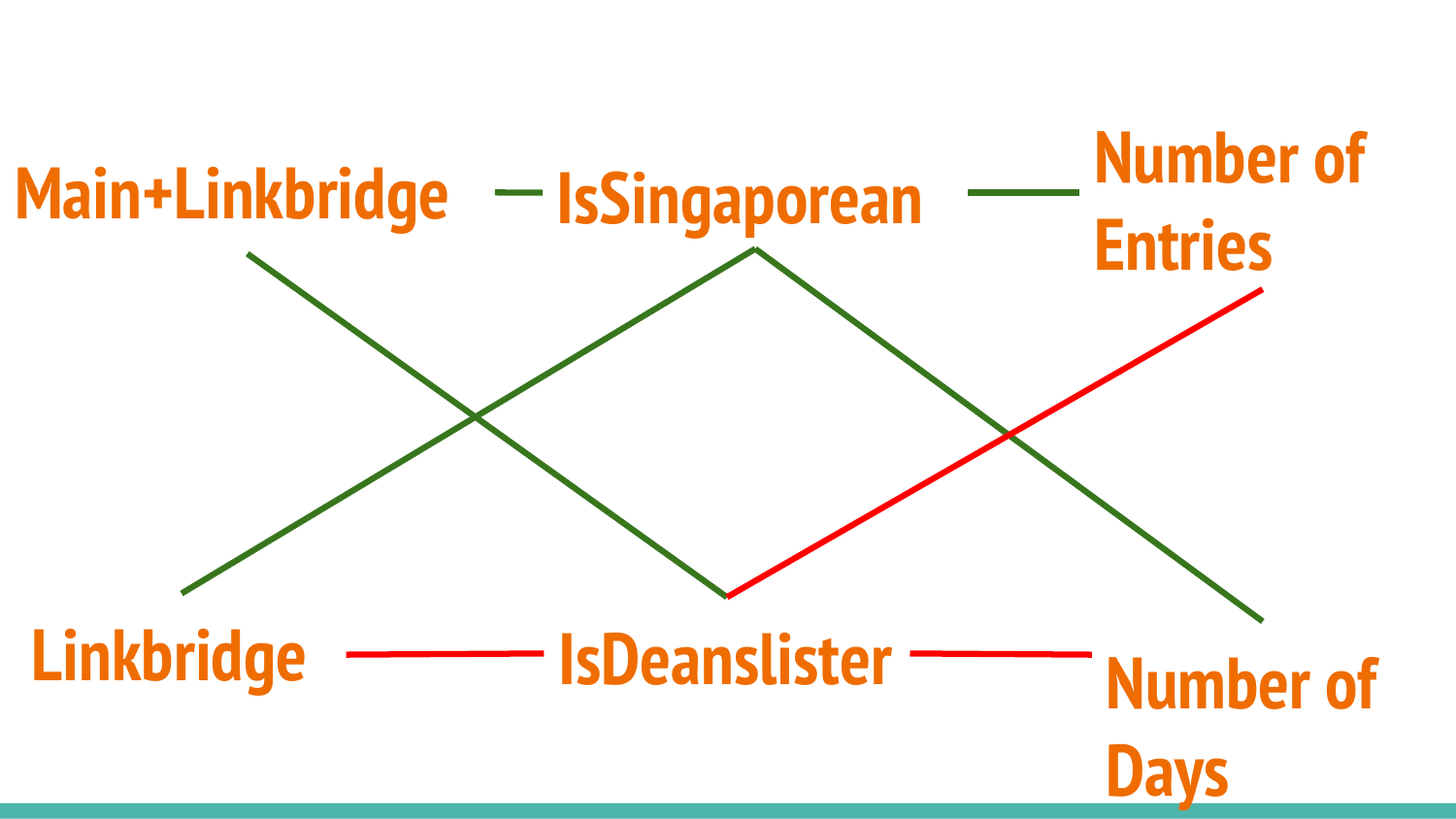

Number of Entries
Main+Linkbridge
# IsSingaporean
Linkbridge
IsDeanslister
Number of Days